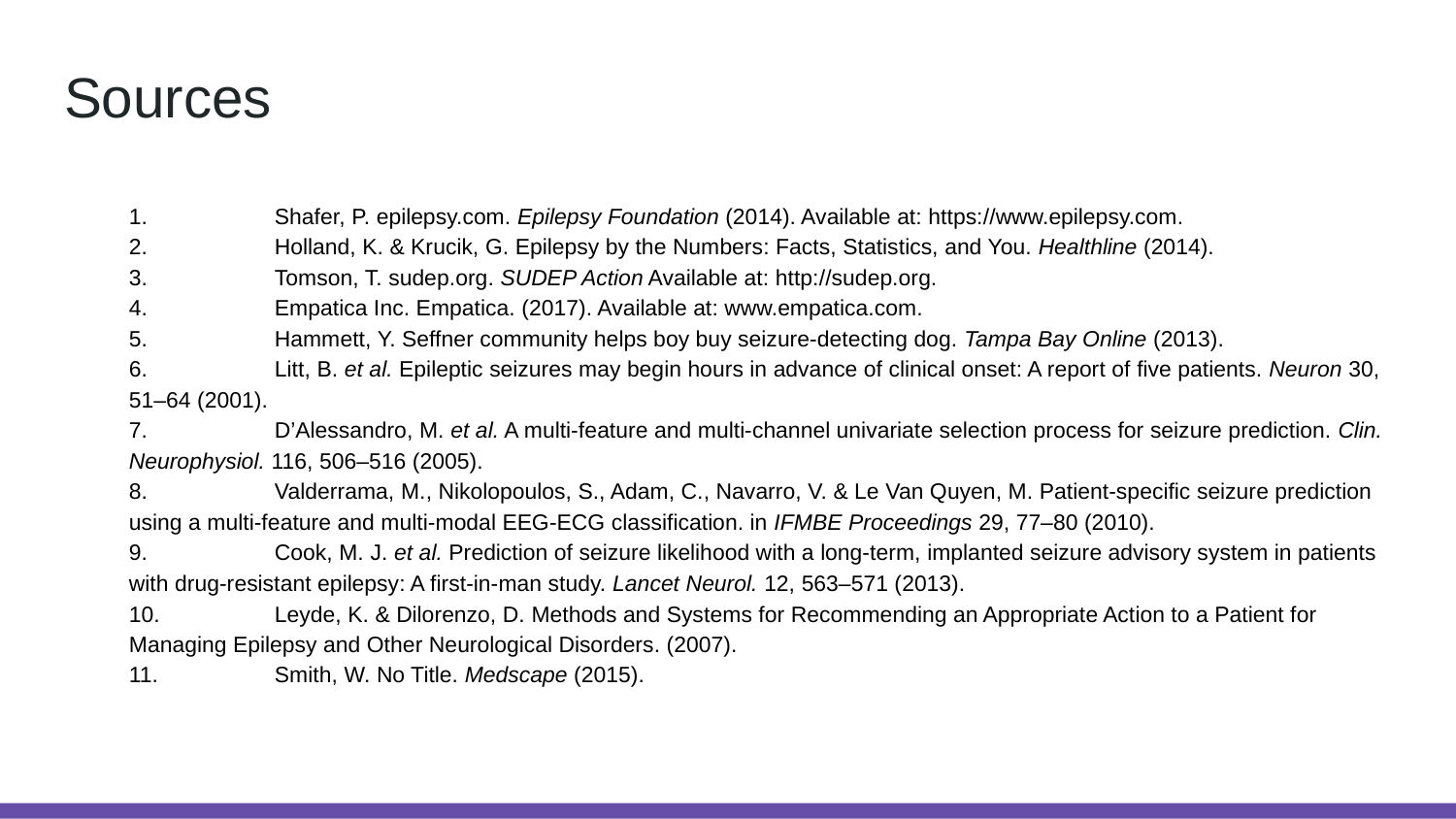

# Sources
1.    	Shafer, P. epilepsy.com. Epilepsy Foundation (2014). Available at: https://www.epilepsy.com.
2.    	Holland, K. & Krucik, G. Epilepsy by the Numbers: Facts, Statistics, and You. Healthline (2014).
3.    	Tomson, T. sudep.org. SUDEP Action Available at: http://sudep.org.
4.    	Empatica Inc. Empatica. (2017). Available at: www.empatica.com.
5.    	Hammett, Y. Seffner community helps boy buy seizure-detecting dog. Tampa Bay Online (2013).
6.    	Litt, B. et al. Epileptic seizures may begin hours in advance of clinical onset: A report of five patients. Neuron 30, 51–64 (2001).
7.    	D’Alessandro, M. et al. A multi-feature and multi-channel univariate selection process for seizure prediction. Clin. Neurophysiol. 116, 506–516 (2005).
8.    	Valderrama, M., Nikolopoulos, S., Adam, C., Navarro, V. & Le Van Quyen, M. Patient-specific seizure prediction using a multi-feature and multi-modal EEG-ECG classification. in IFMBE Proceedings 29, 77–80 (2010).
9.    	Cook, M. J. et al. Prediction of seizure likelihood with a long-term, implanted seizure advisory system in patients with drug-resistant epilepsy: A first-in-man study. Lancet Neurol. 12, 563–571 (2013).
10.  	Leyde, K. & Dilorenzo, D. Methods and Systems for Recommending an Appropriate Action to a Patient for Managing Epilepsy and Other Neurological Disorders. (2007).
11.  	Smith, W. No Title. Medscape (2015).